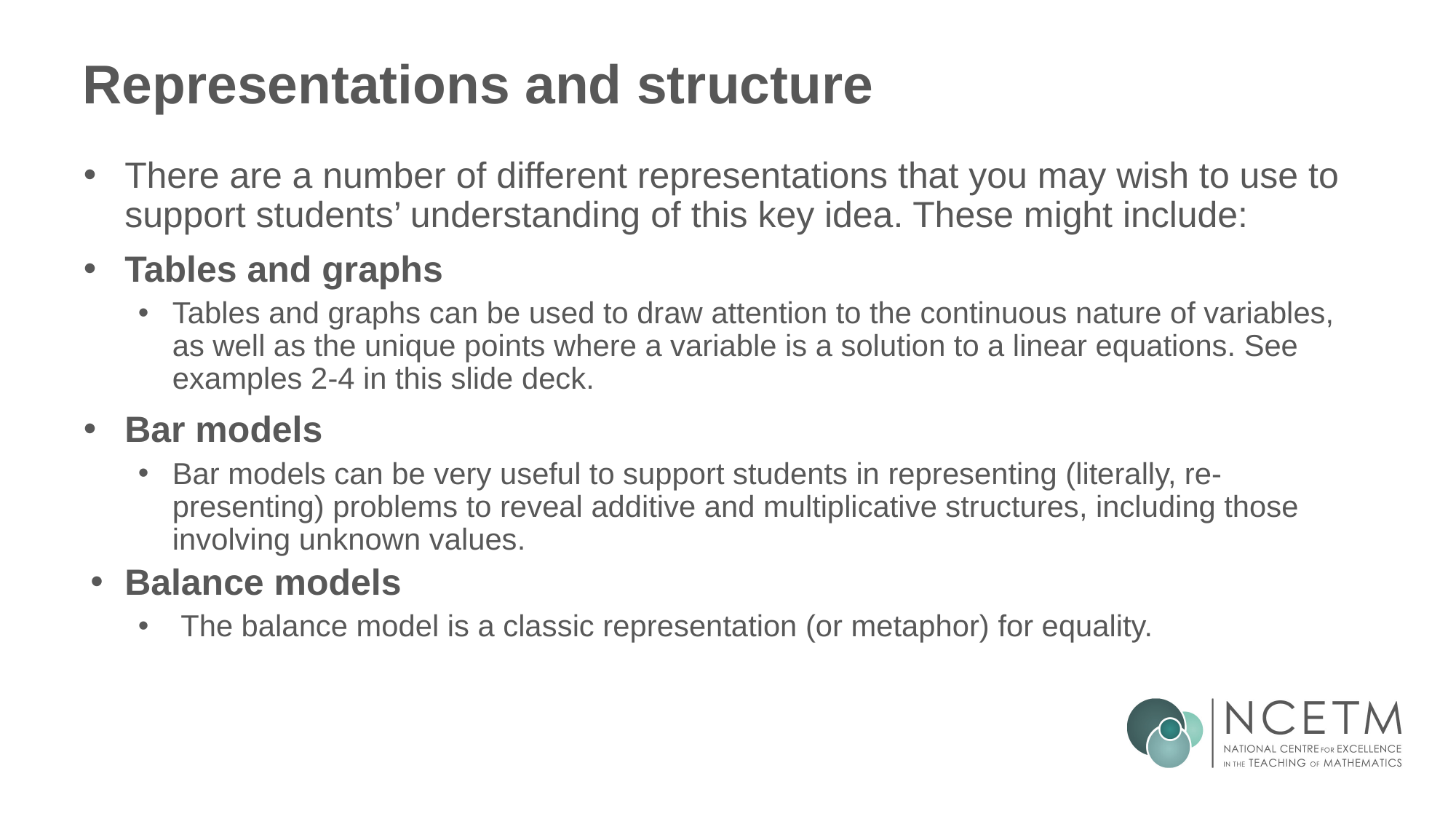

# Representations and structure
There are a number of different representations that you may wish to use to support students’ understanding of this key idea. These might include:
Tables and graphs
Tables and graphs can be used to draw attention to the continuous nature of variables, as well as the unique points where a variable is a solution to a linear equations. See examples 2-4 in this slide deck.
Bar models
Bar models can be very useful to support students in representing (literally, re-presenting) problems to reveal additive and multiplicative structures, including those involving unknown values.
Balance models
 The balance model is a classic representation (or metaphor) for equality.